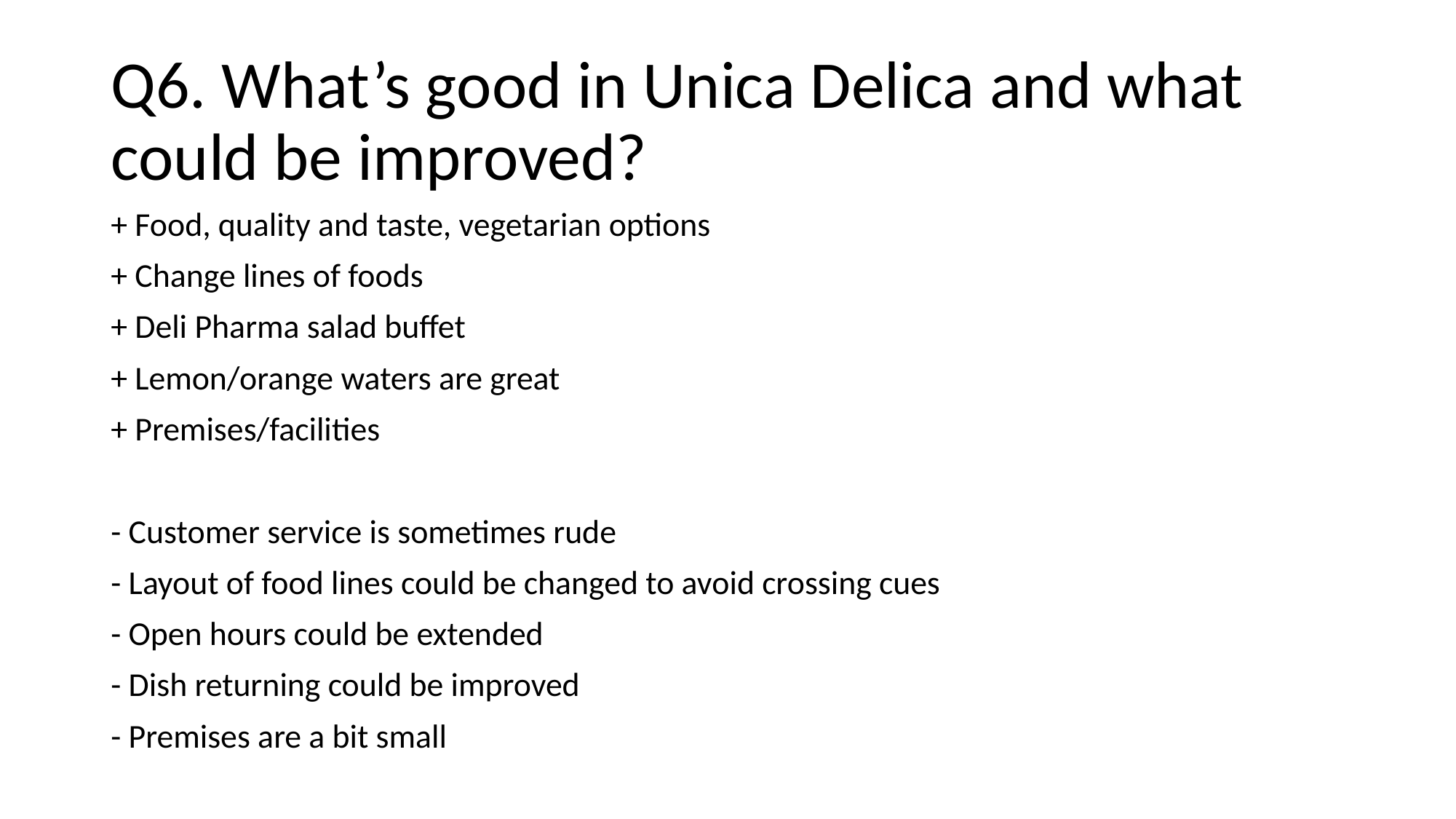

# Q6. What’s good in Unica Delica and what could be improved?
+ Food, quality and taste, vegetarian options
+ Change lines of foods
+ Deli Pharma salad buffet
+ Lemon/orange waters are great
+ Premises/facilities

- Customer service is sometimes rude
- Layout of food lines could be changed to avoid crossing cues
- Open hours could be extended
- Dish returning could be improved
- Premises are a bit small